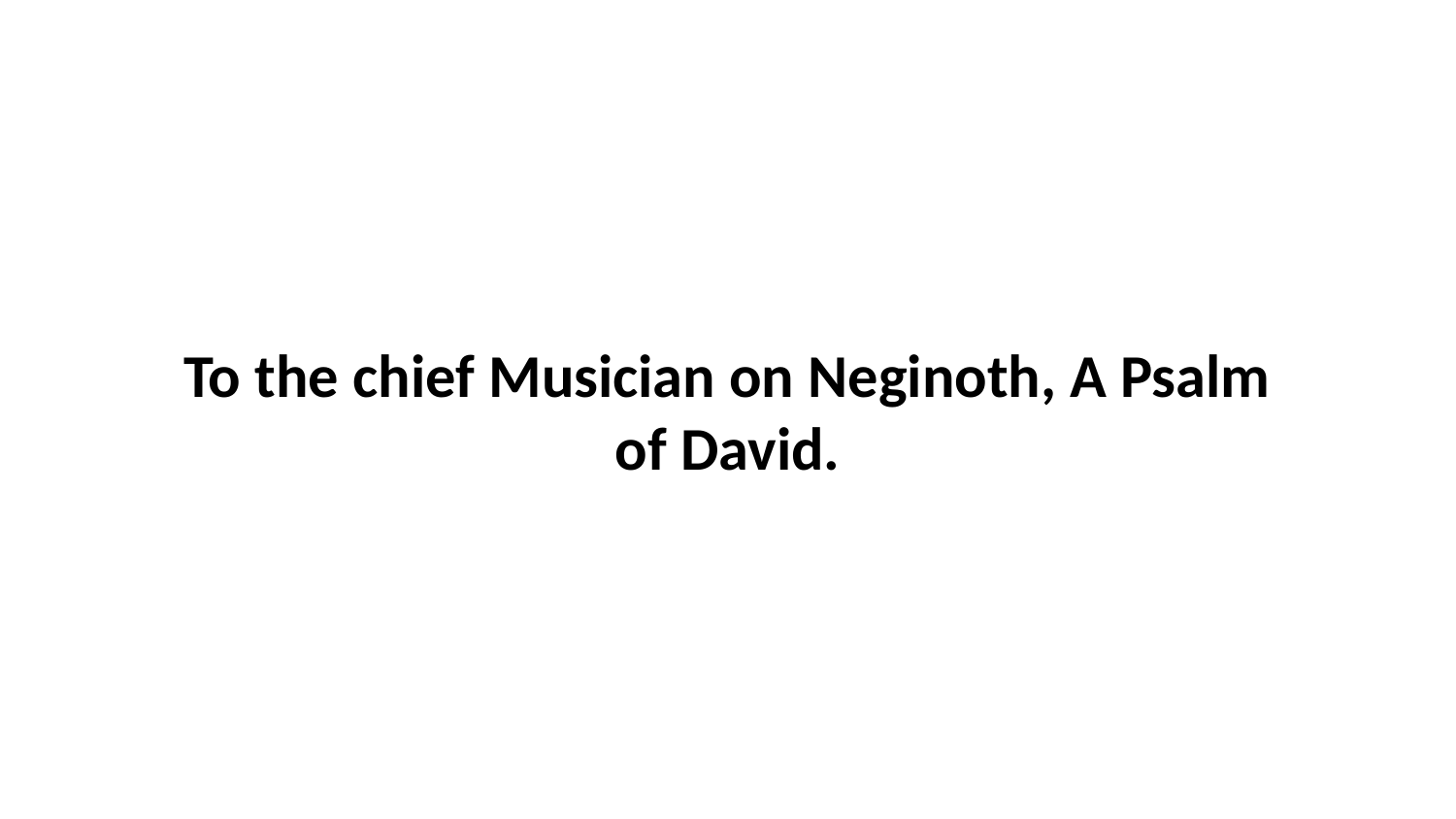

To the chief Musician on Neginoth, A Psalm of David.